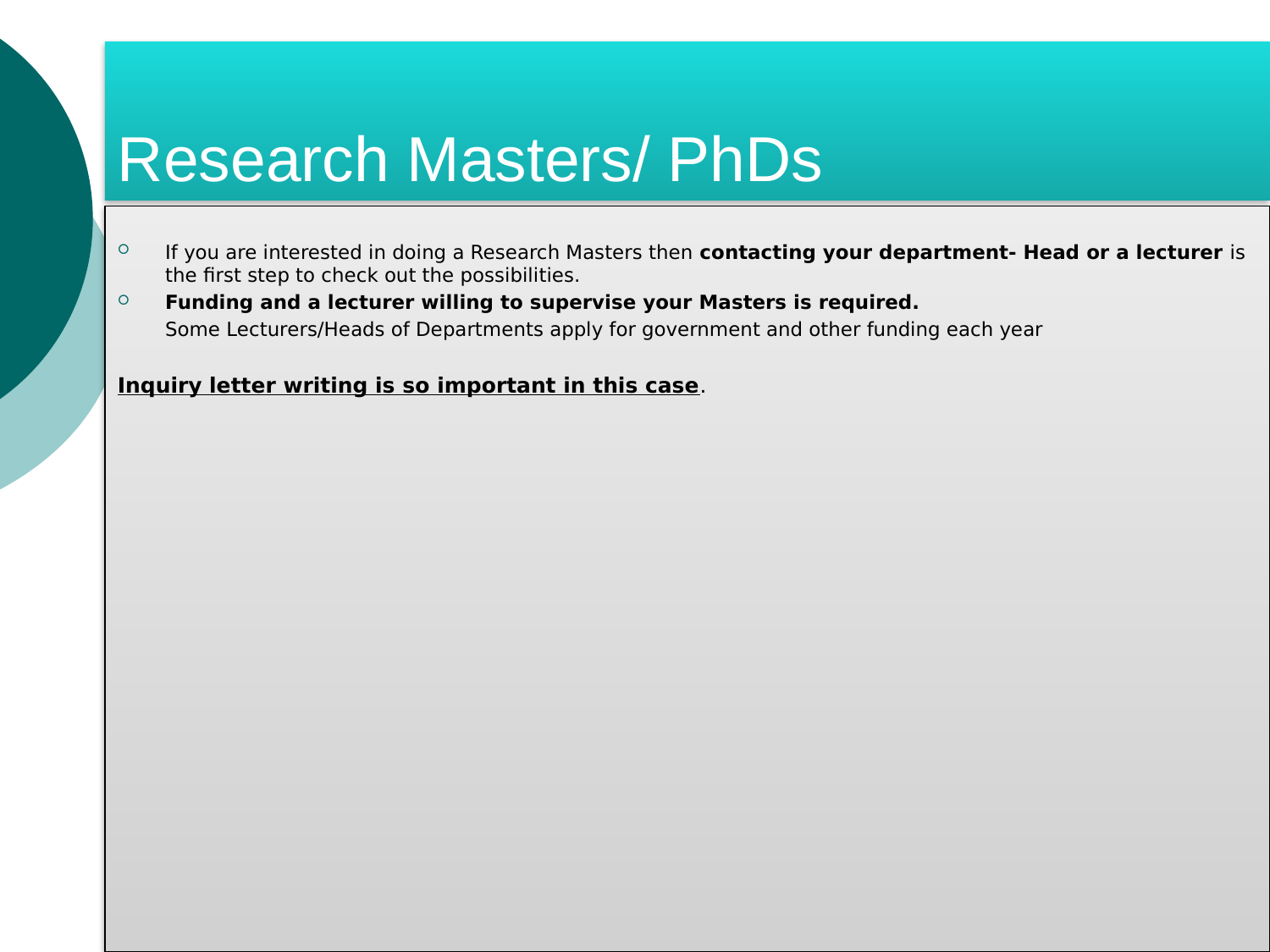

# Research Masters/ PhDs

If you are interested in doing a Research Masters then contacting your department- Head or a lecturer is the first step to check out the possibilities.
Funding and a lecturer willing to supervise your Masters is required.
       Some Lecturers/Heads of Departments apply for government and other funding each year

Inquiry letter writing is so important in this case.